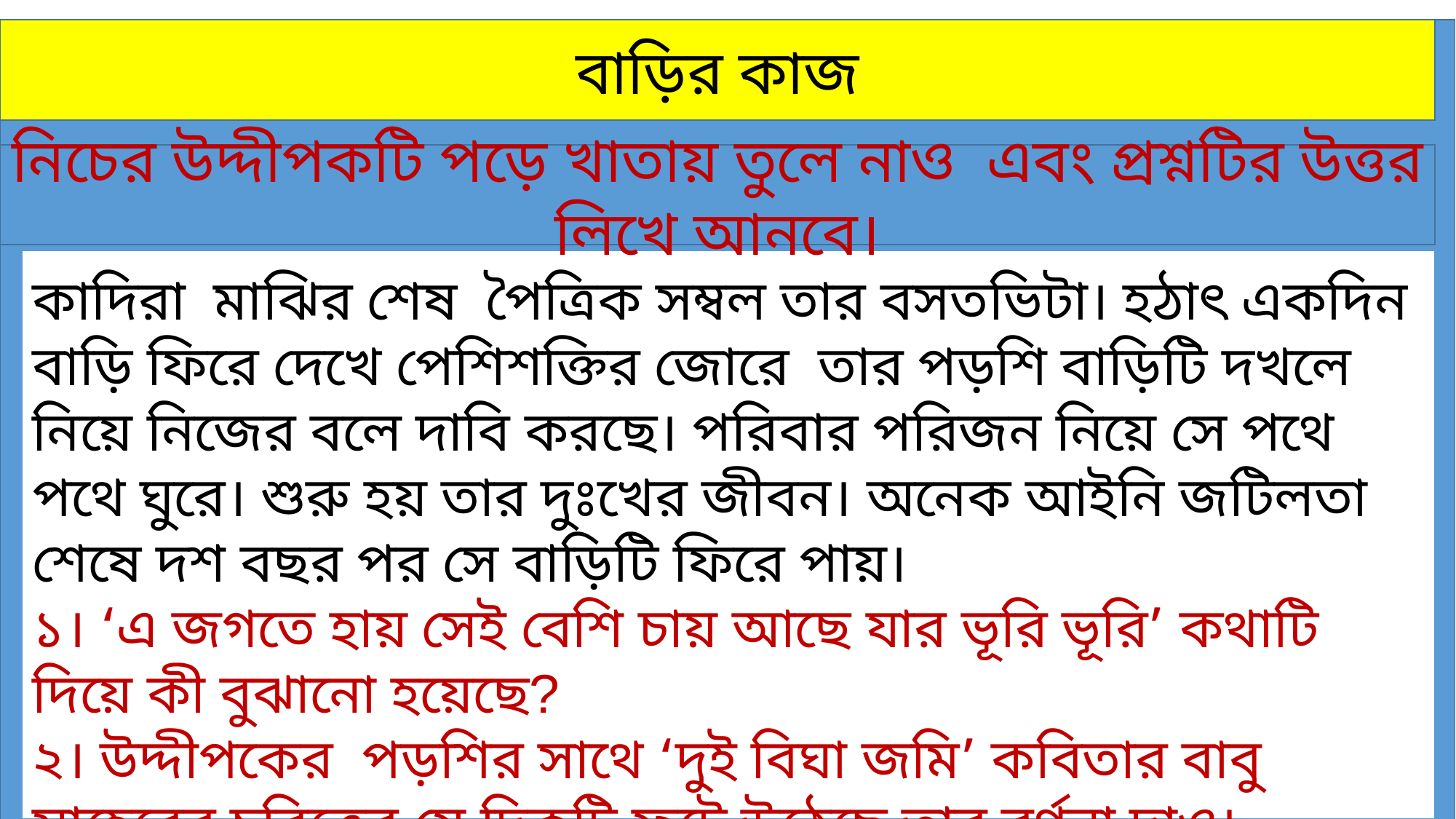

বাড়ির কাজ
নিচের উদ্দীপকটি পড়ে খাতায় তুলে নাও  এবং প্রশ্নটির উত্তর লিখে আনবে।

কাদিরা  মাঝির শেষ  পৈত্রিক সম্বল তার বসতভিটা। হঠাৎ একদিন বাড়ি ফিরে দেখে পেশিশক্তির জোরে  তার পড়শি বাড়িটি দখলে নিয়ে নিজের বলে দাবি করছে। পরিবার পরিজন নিয়ে সে পথে পথে ঘুরে। শুরু হয় তার দুঃখের জীবন। অনেক আইনি জটিলতা শেষে দশ বছর পর সে বাড়িটি ফিরে পায়।
১। ‘এ জগতে হায় সেই বেশি চায় আছে যার ভূরি ভূরি’ কথাটি দিয়ে কী বুঝানো হয়েছে?
২। উদ্দীপকের  পড়শির সাথে ‘দুই বিঘা জমি’ কবিতার বাবু সাহেবের চরিত্রের যে দিকটি ফুটে উঠেছে তার বর্ণনা দাও।